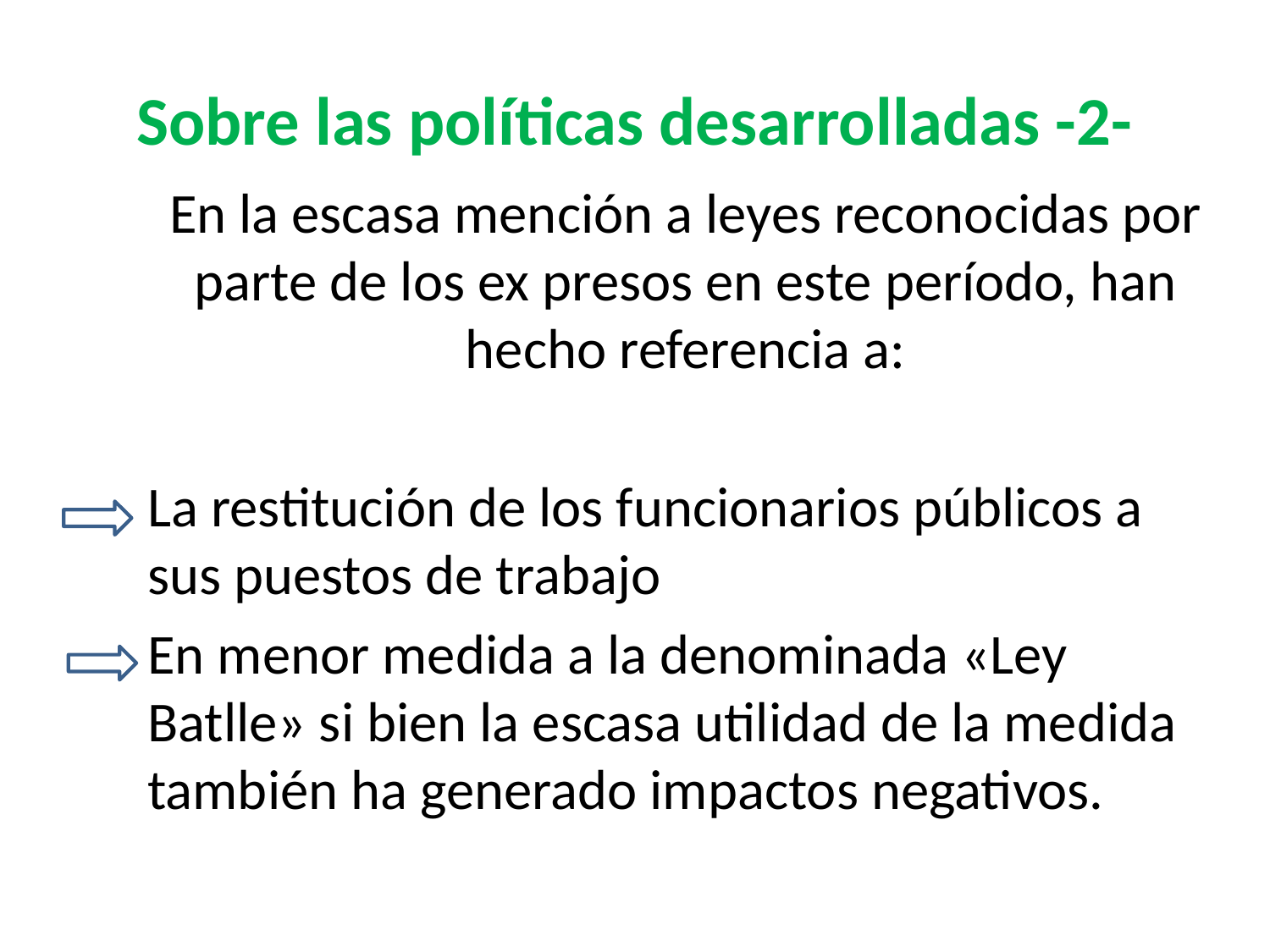

# Sobre las políticas desarrolladas -2-
En la escasa mención a leyes reconocidas por parte de los ex presos en este período, han hecho referencia a:

La restitución de los funcionarios públicos a sus puestos de trabajo
En menor medida a la denominada «Ley Batlle» si bien la escasa utilidad de la medida también ha generado impactos negativos.